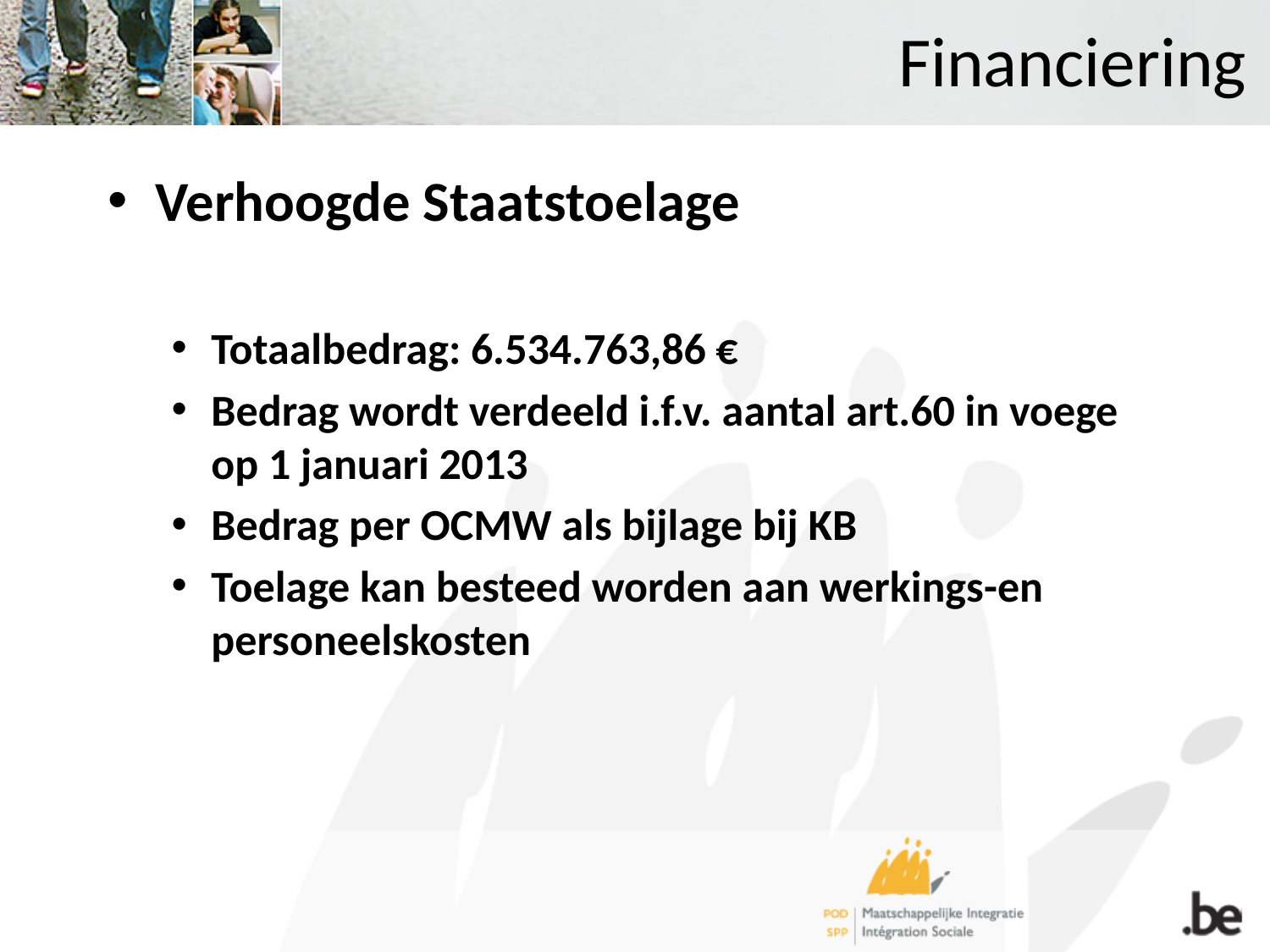

# Financiering
Verhoogde Staatstoelage

Totaalbedrag: 6.534.763,86 €
Bedrag wordt verdeeld i.f.v. aantal art.60 in voege op 1 januari 2013
Bedrag per OCMW als bijlage bij KB
Toelage kan besteed worden aan werkings-en personeelskosten